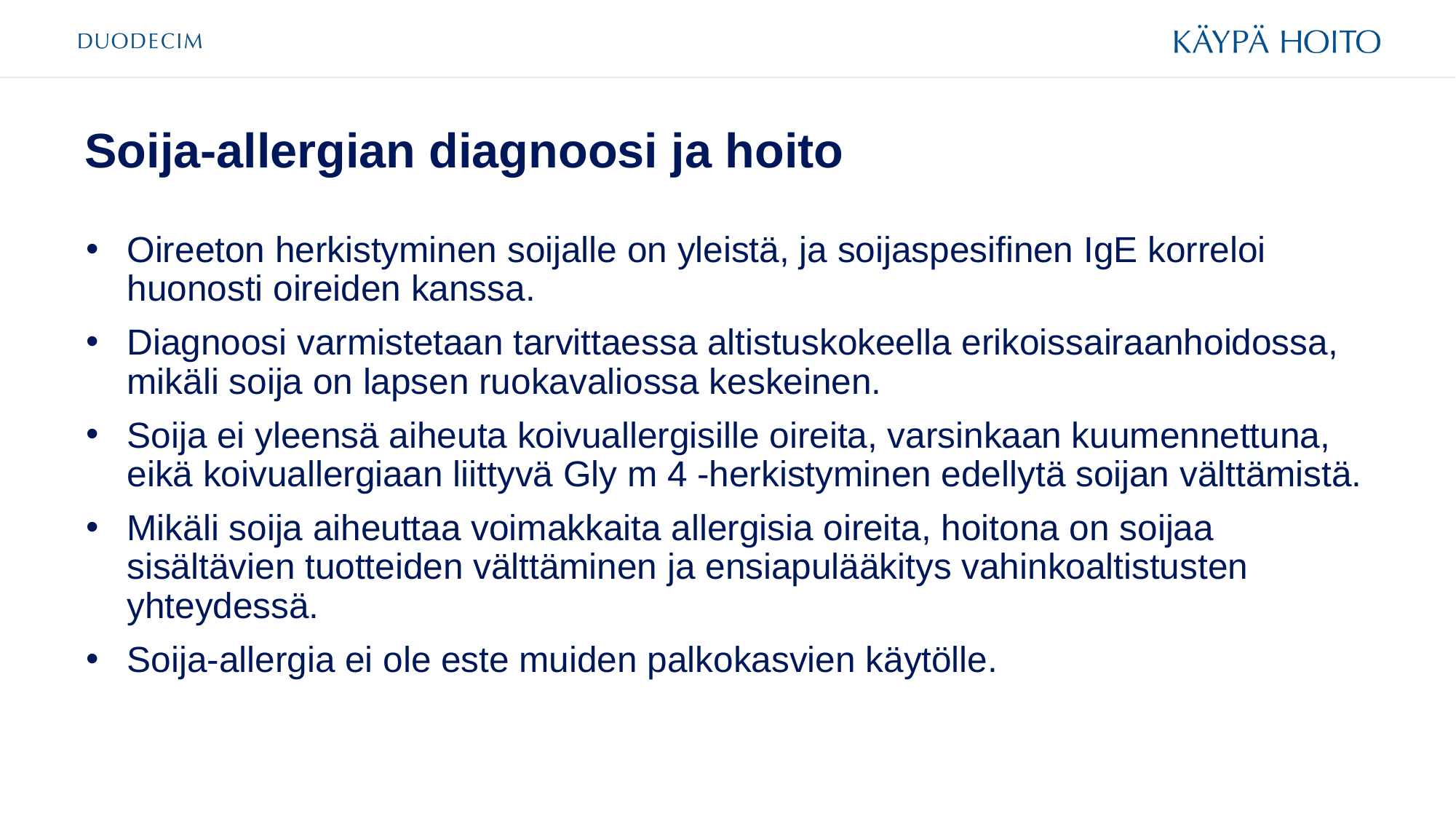

# Soija-allergian diagnoosi ja hoito
Oireeton herkistyminen soijalle on yleistä, ja soijaspesifinen IgE korreloi huonosti oireiden kanssa.
Diagnoosi varmistetaan tarvittaessa altistuskokeella erikoissairaanhoidossa, mikäli soija on lapsen ruokavaliossa keskeinen.
Soija ei yleensä aiheuta koivuallergisille oireita, varsinkaan kuumennettuna, eikä koivuallergiaan liittyvä Gly m 4 -herkistyminen edellytä soijan välttämistä.
Mikäli soija aiheuttaa voimakkaita allergisia oireita, hoitona on soijaa sisältävien tuotteiden välttäminen ja ensiapulääkitys vahinkoaltistusten yhteydessä.
Soija-allergia ei ole este muiden palkokasvien käytölle.